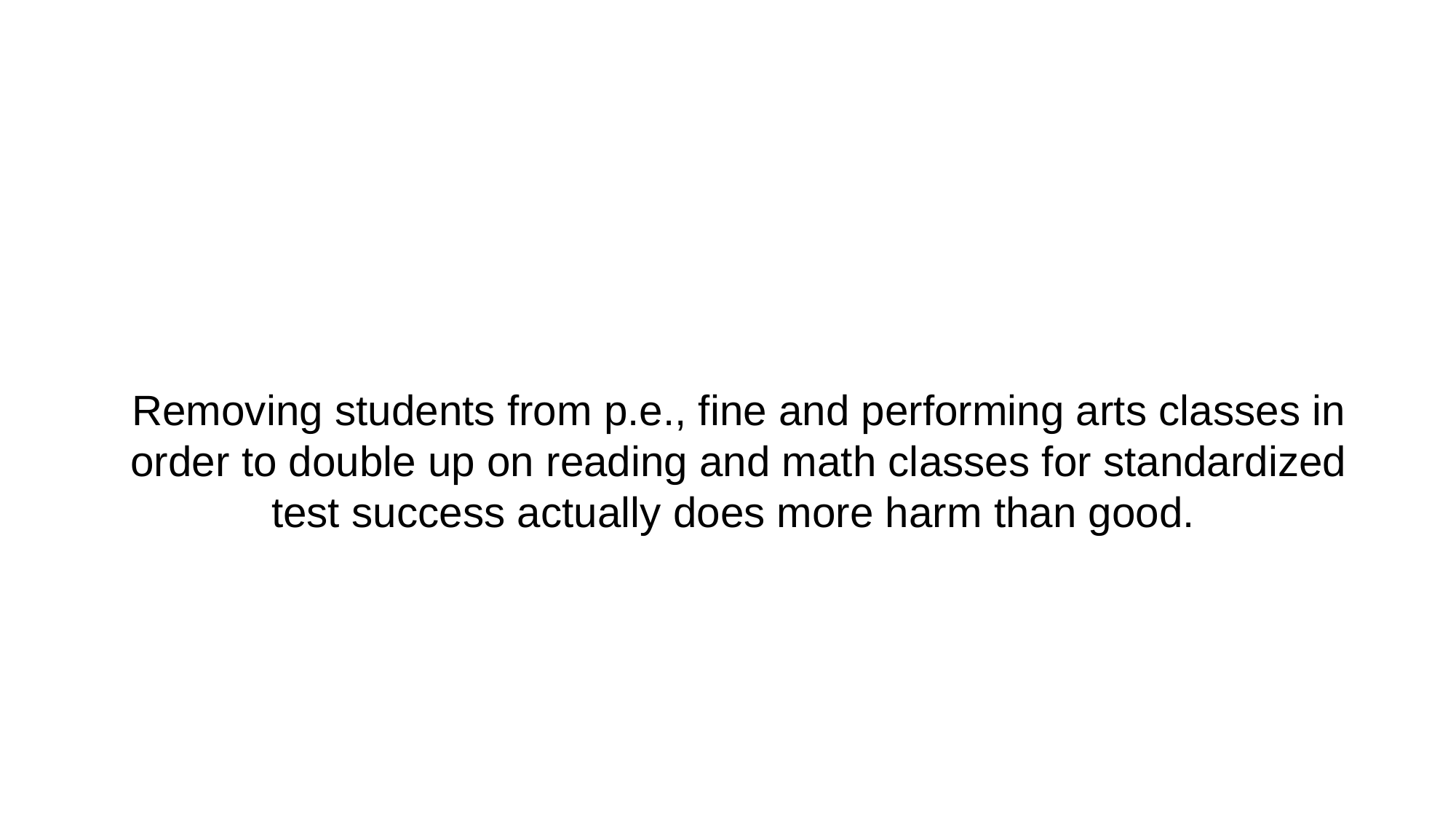

Removing students from p.e., fine and performing arts classes in order to double up on reading and math classes for standardized test success actually does more harm than good.